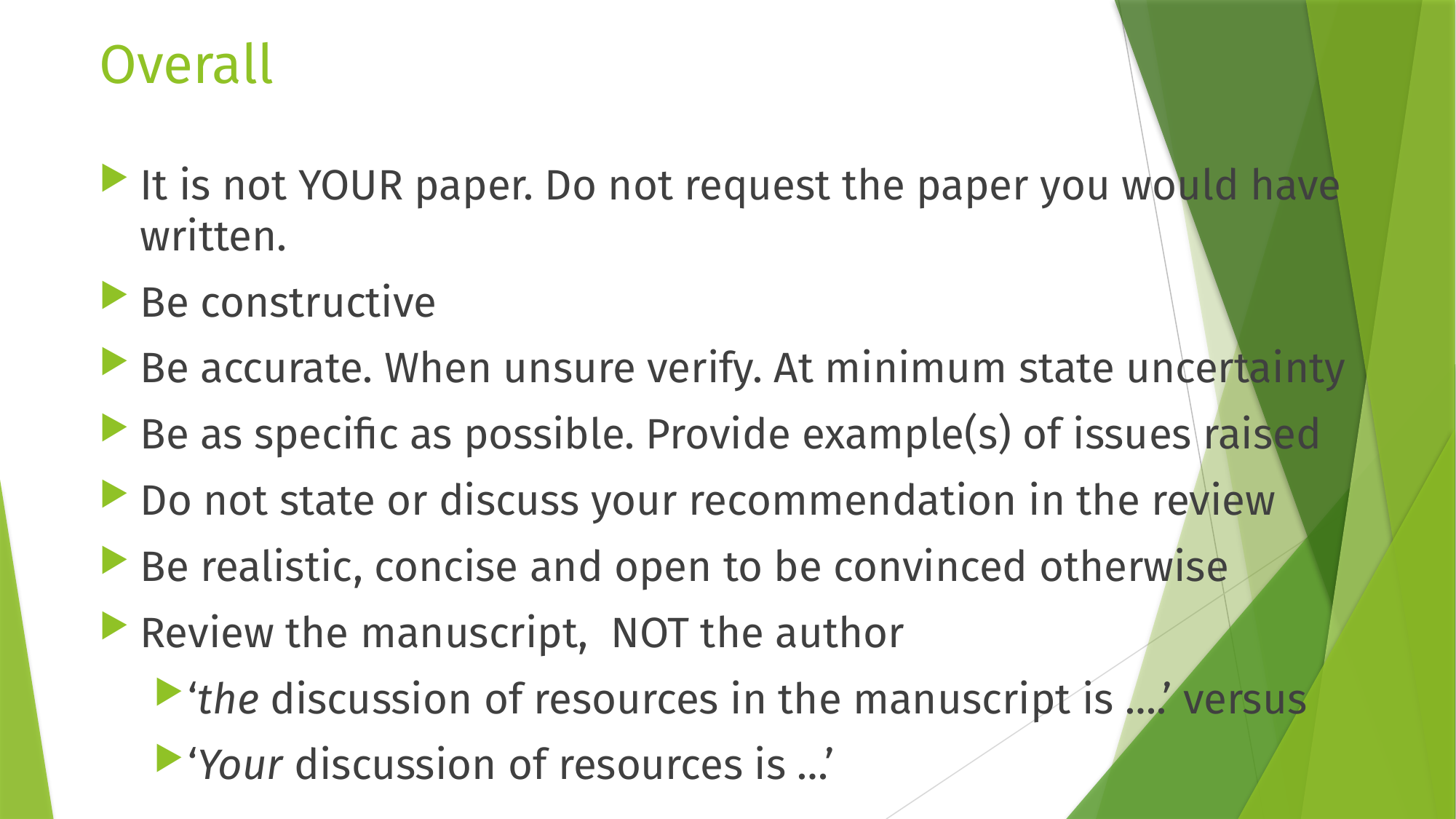

# Overall
It is not YOUR paper. Do not request the paper you would have written.
Be constructive
Be accurate. When unsure verify. At minimum state uncertainty
Be as specific as possible. Provide example(s) of issues raised
Do not state or discuss your recommendation in the review
Be realistic, concise and open to be convinced otherwise
Review the manuscript,  NOT the author
‘the discussion of resources in the manuscript is ….’ versus
‘Your discussion of resources is …’